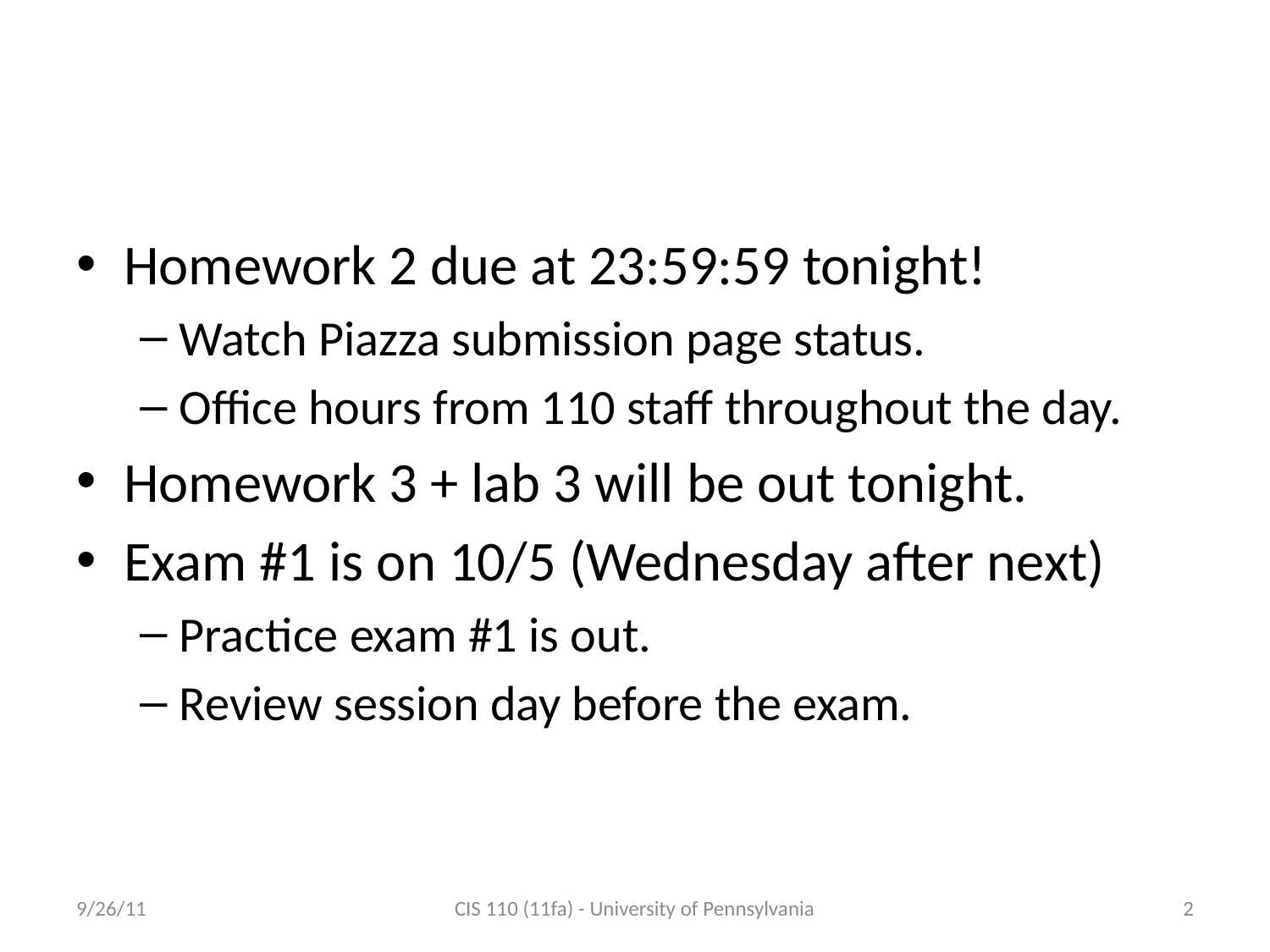

# Announcements
Homework 2 due at 23:59:59 tonight!
Watch Piazza submission page status.
Office hours from 110 staff throughout the day.
Homework 3 + lab 3 will be out tonight.
Exam #1 is on 10/5 (Wednesday after next)
Practice exam #1 is out.
Review session day before the exam.

9/26/11
CIS 110 (11fa) - University of Pennsylvania
2